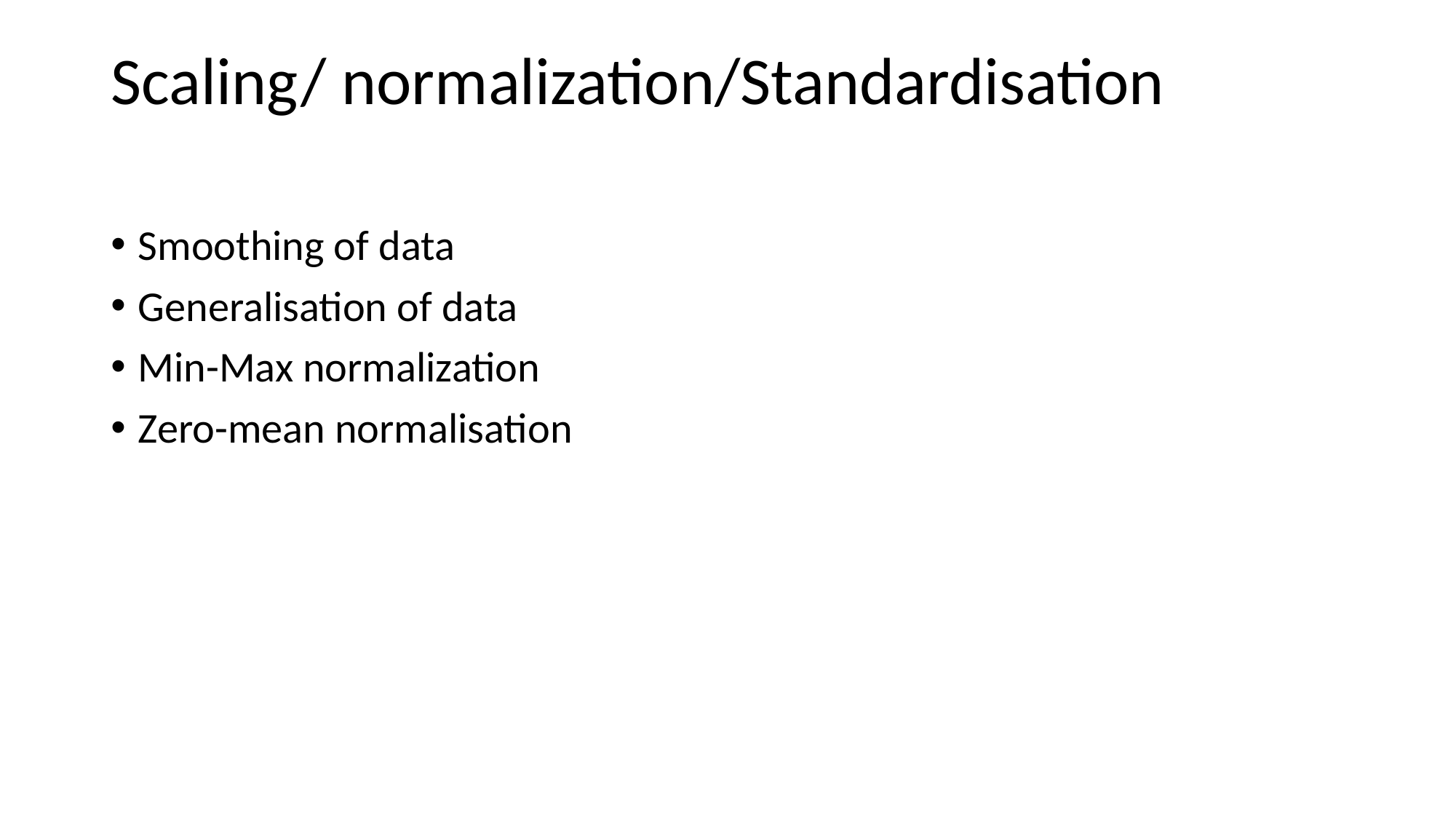

# Scaling/ normalization/Standardisation
Smoothing of data
Generalisation of data
Min-Max normalization
Zero-mean normalisation